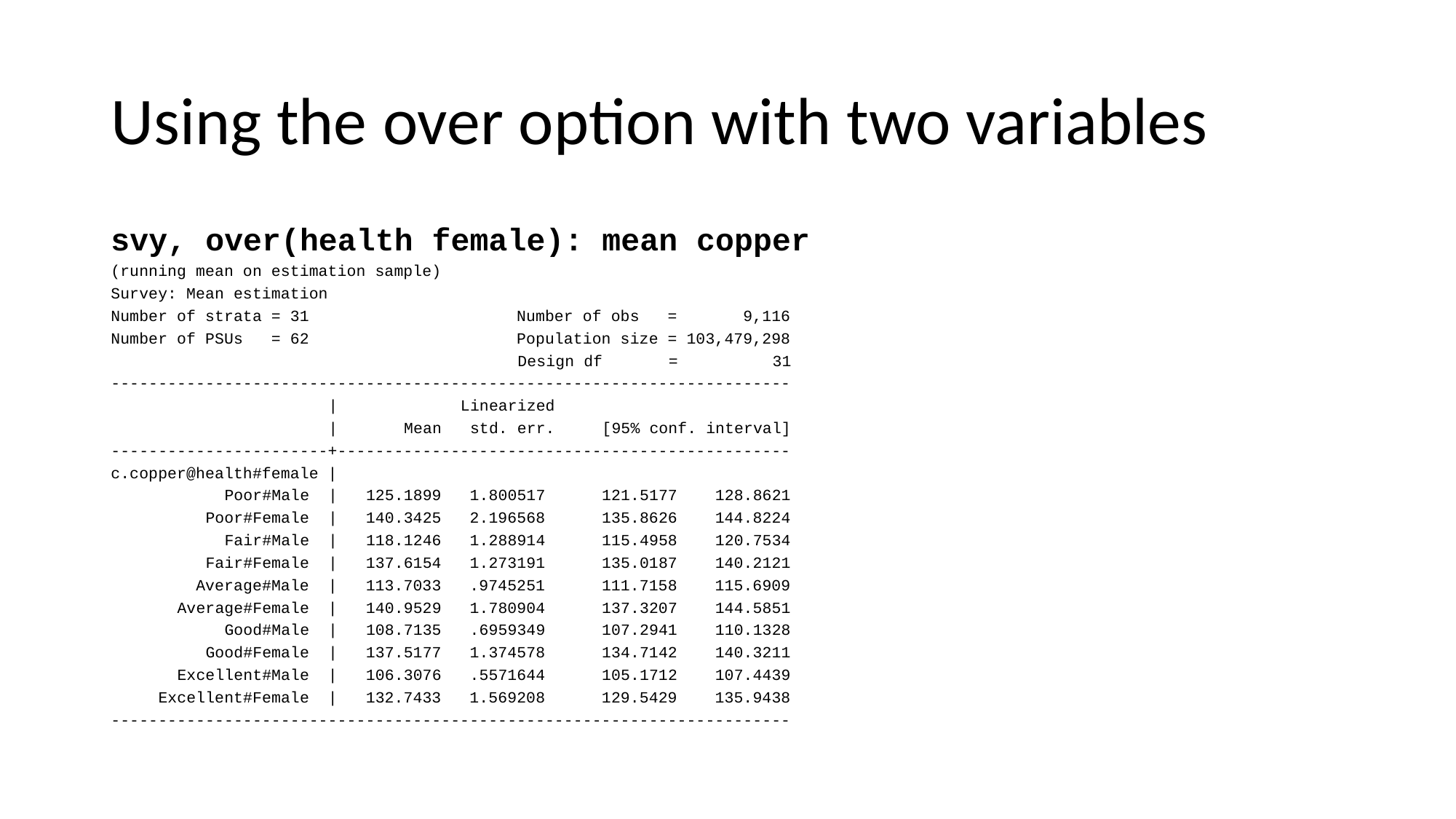

# Using the over option with two variables
svy, over(health female): mean copper
(running mean on estimation sample)
Survey: Mean estimation
Number of strata = 31                      Number of obs   =       9,116
Number of PSUs   = 62                      Population size = 103,479,298
                                           Design df       =          31
------------------------------------------------------------------------
                       |             Linearized
                       |       Mean   std. err.     [95% conf. interval]
-----------------------+------------------------------------------------
c.copper@health#female |
            Poor#Male  |   125.1899   1.800517      121.5177    128.8621
          Poor#Female  |   140.3425   2.196568      135.8626    144.8224
            Fair#Male  |   118.1246   1.288914      115.4958    120.7534
          Fair#Female  |   137.6154   1.273191      135.0187    140.2121
         Average#Male  |   113.7033   .9745251      111.7158    115.6909
       Average#Female  |   140.9529   1.780904      137.3207    144.5851
            Good#Male  |   108.7135   .6959349      107.2941    110.1328
          Good#Female  |   137.5177   1.374578      134.7142    140.3211
       Excellent#Male  |   106.3076   .5571644      105.1712    107.4439
     Excellent#Female  |   132.7433   1.569208      129.5429    135.9438
------------------------------------------------------------------------